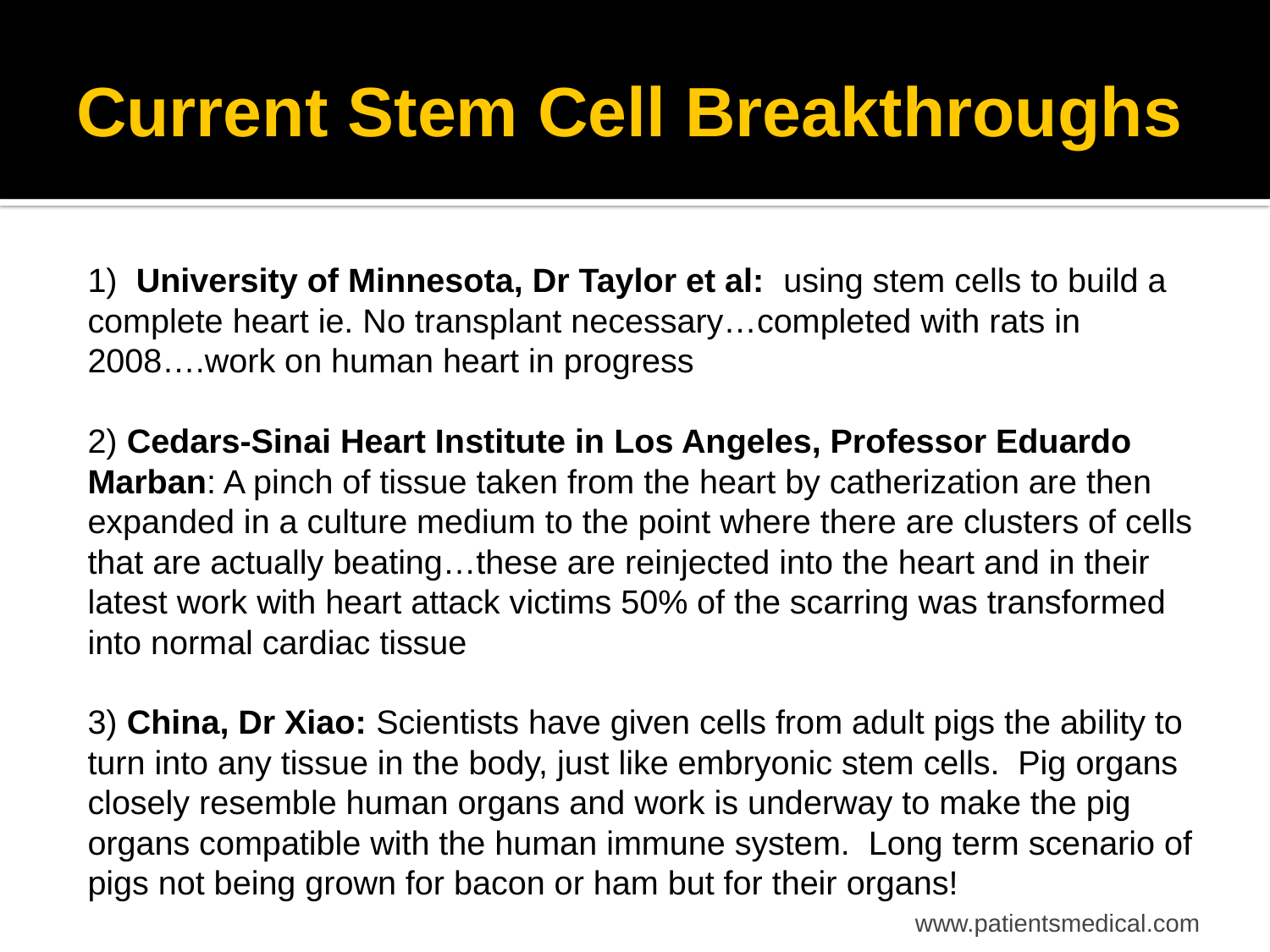

# Current Stem Cell Breakthroughs
1)  University of Minnesota, Dr Taylor et al:  using stem cells to build a complete heart ie. No transplant necessary…completed with rats in 2008….work on human heart in progress

2) Cedars-Sinai Heart Institute in Los Angeles, Professor Eduardo Marban: A pinch of tissue taken from the heart by catherization are then expanded in a culture medium to the point where there are clusters of cells that are actually beating…these are reinjected into the heart and in their latest work with heart attack victims 50% of the scarring was transformed into normal cardiac tissue

3) China, Dr Xiao: Scientists have given cells from adult pigs the ability to turn into any tissue in the body, just like embryonic stem cells.  Pig organs closely resemble human organs and work is underway to make the pig organs compatible with the human immune system.  Long term scenario of pigs not being grown for bacon or ham but for their organs!

www.patientsmedical.com